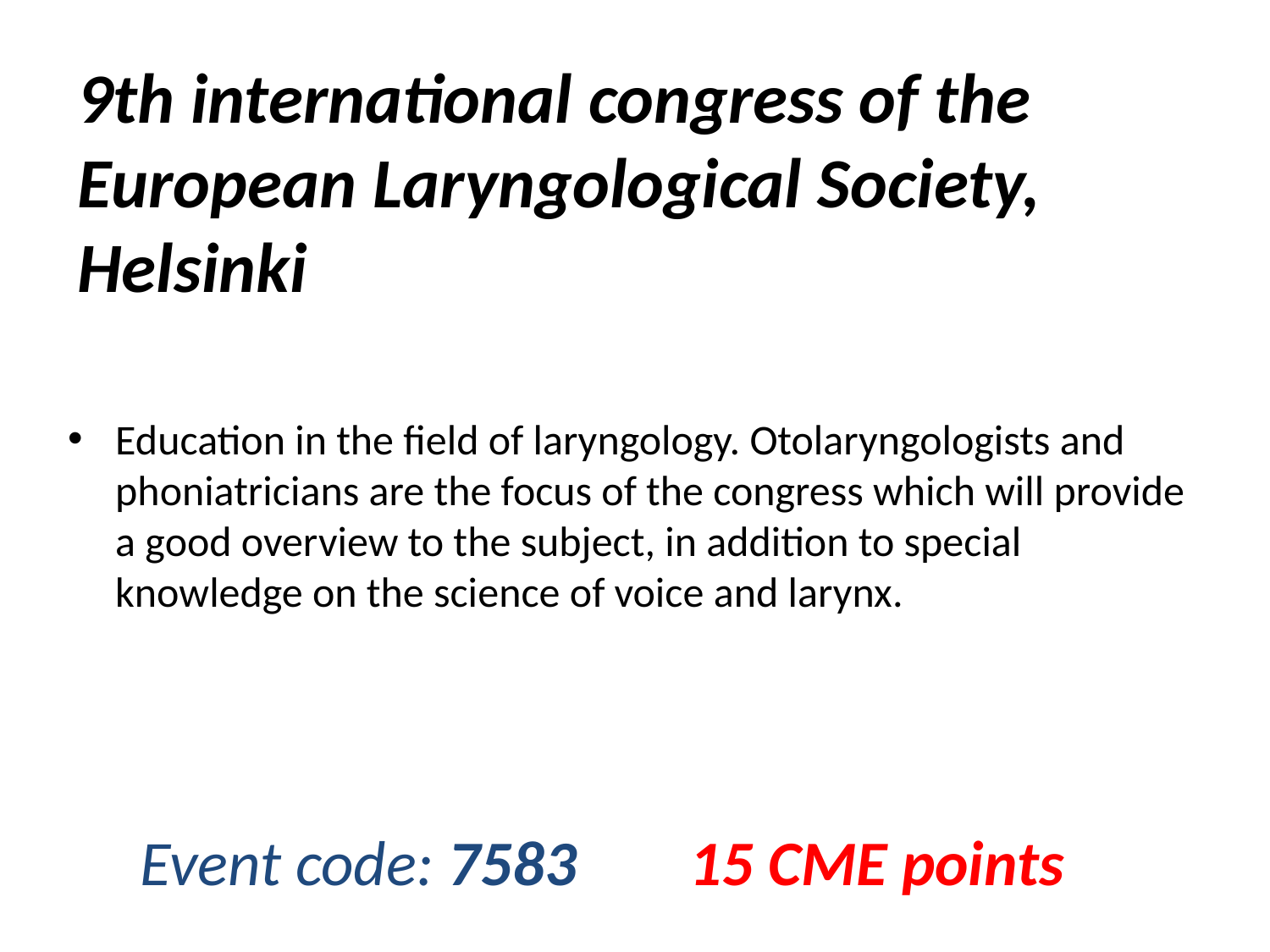

9th international congress of the European Laryngological Society, Helsinki
Education in the field of laryngology. Otolaryngologists and phoniatricians are the focus of the congress which will provide a good overview to the subject, in addition to special knowledge on the science of voice and larynx.
Event code: 7583
15 CME points